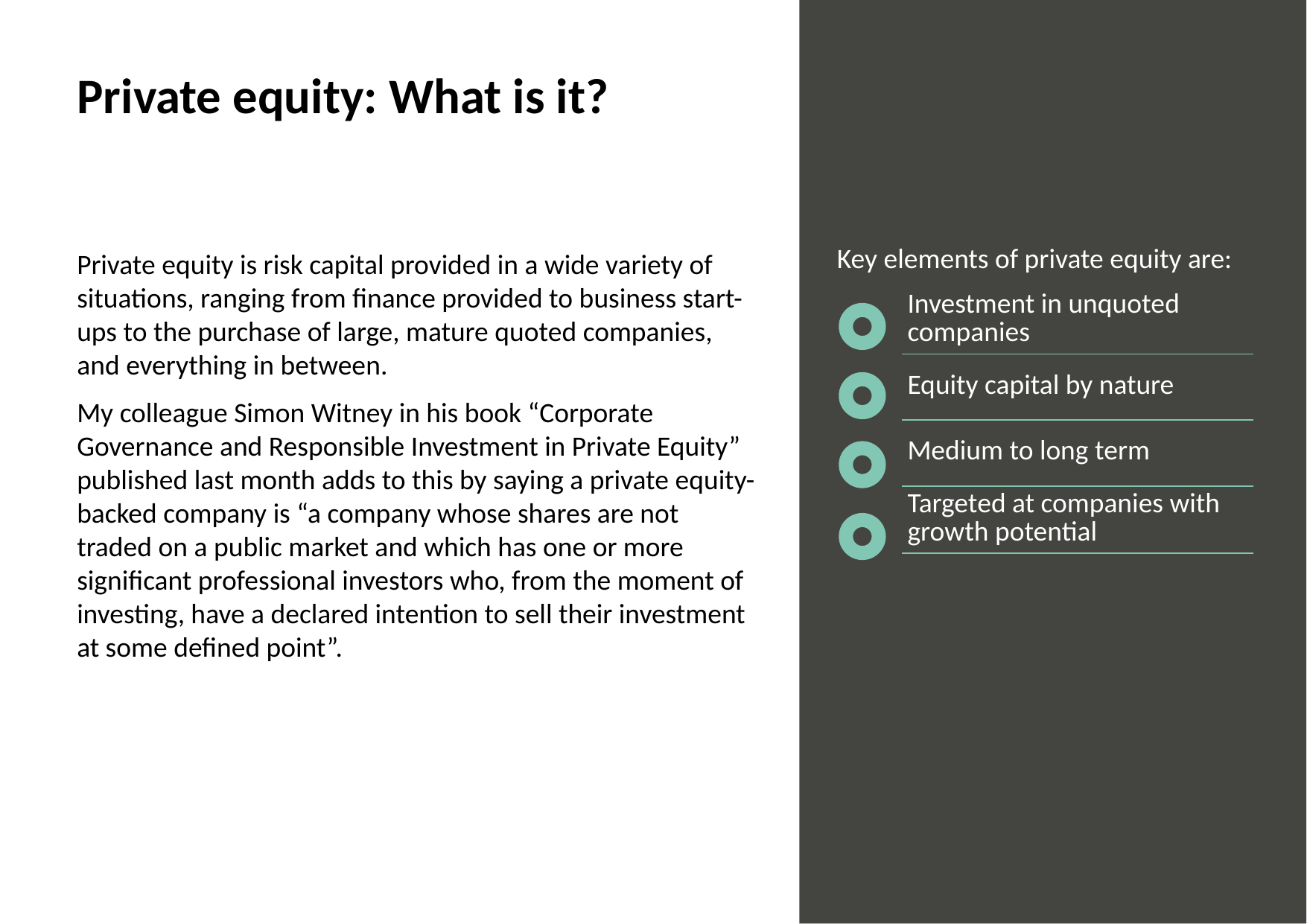

# Private equity: What is it?
| Key elements of private equity are: |  |
| --- | --- |
|  | Investment in unquoted companies |
|  | Equity capital by nature |
|  | Medium to long term |
|  | Targeted at companies with growth potential |
Private equity is risk capital provided in a wide variety of situations, ranging from finance provided to business start-ups to the purchase of large, mature quoted companies, and everything in between.
My colleague Simon Witney in his book “Corporate Governance and Responsible Investment in Private Equity” published last month adds to this by saying a private equity-backed company is “a company whose shares are not traded on a public market and which has one or more significant professional investors who, from the moment of investing, have a declared intention to sell their investment at some defined point”.